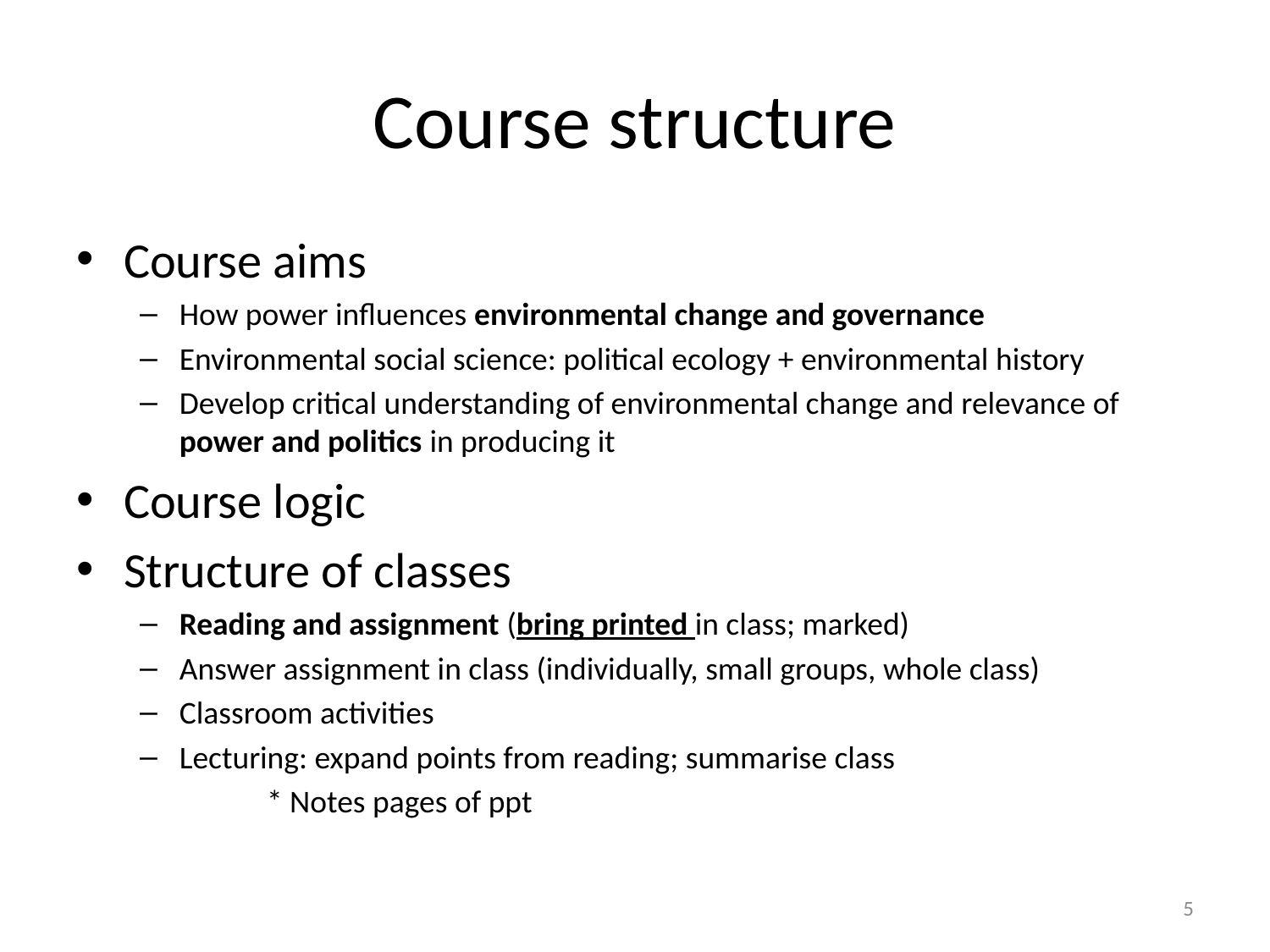

# Course structure
Course aims
How power influences environmental change and governance
Environmental social science: political ecology + environmental history
Develop critical understanding of environmental change and relevance of power and politics in producing it
Course logic
Structure of classes
Reading and assignment (bring printed in class; marked)
Answer assignment in class (individually, small groups, whole class)
Classroom activities
Lecturing: expand points from reading; summarise class
	* Notes pages of ppt

5